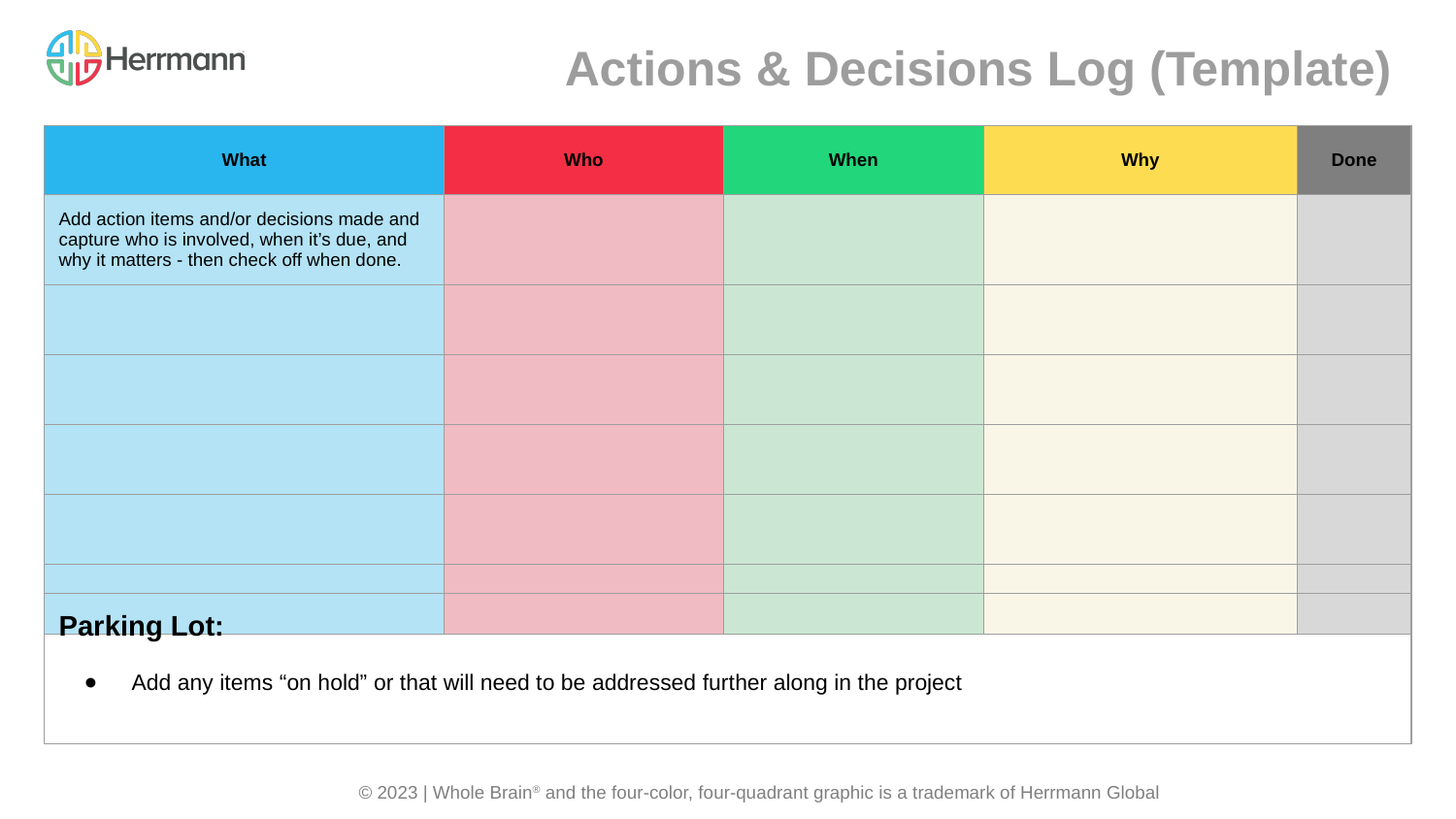

Actions & Decisions Log (Template)

| What | Who | When | Why | Done |
| --- | --- | --- | --- | --- |
| Add action items and/or decisions made and capture who is involved, when it’s due, and why it matters - then check off when done. |  |  |  |  |
|  |  |  |  |  |
|  |  |  |  |  |
|  |  |  |  |  |
|  |  |  |  |  |
|  |  |  |  |  |
Parking Lot:

Add any items “on hold” or that will need to be addressed further along in the project